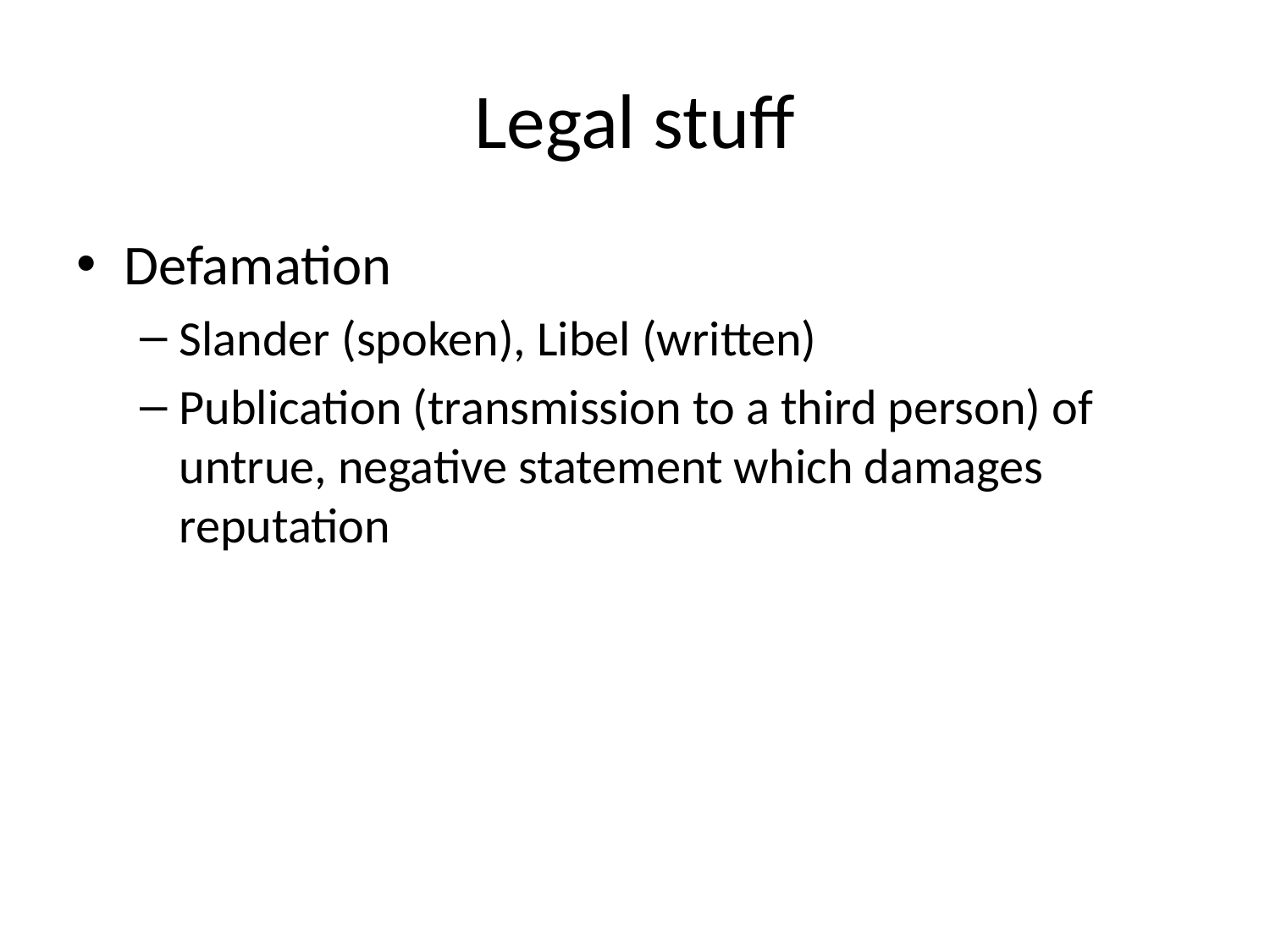

# Legal stuff
Defamation
Slander (spoken), Libel (written)
Publication (transmission to a third person) of untrue, negative statement which damages reputation